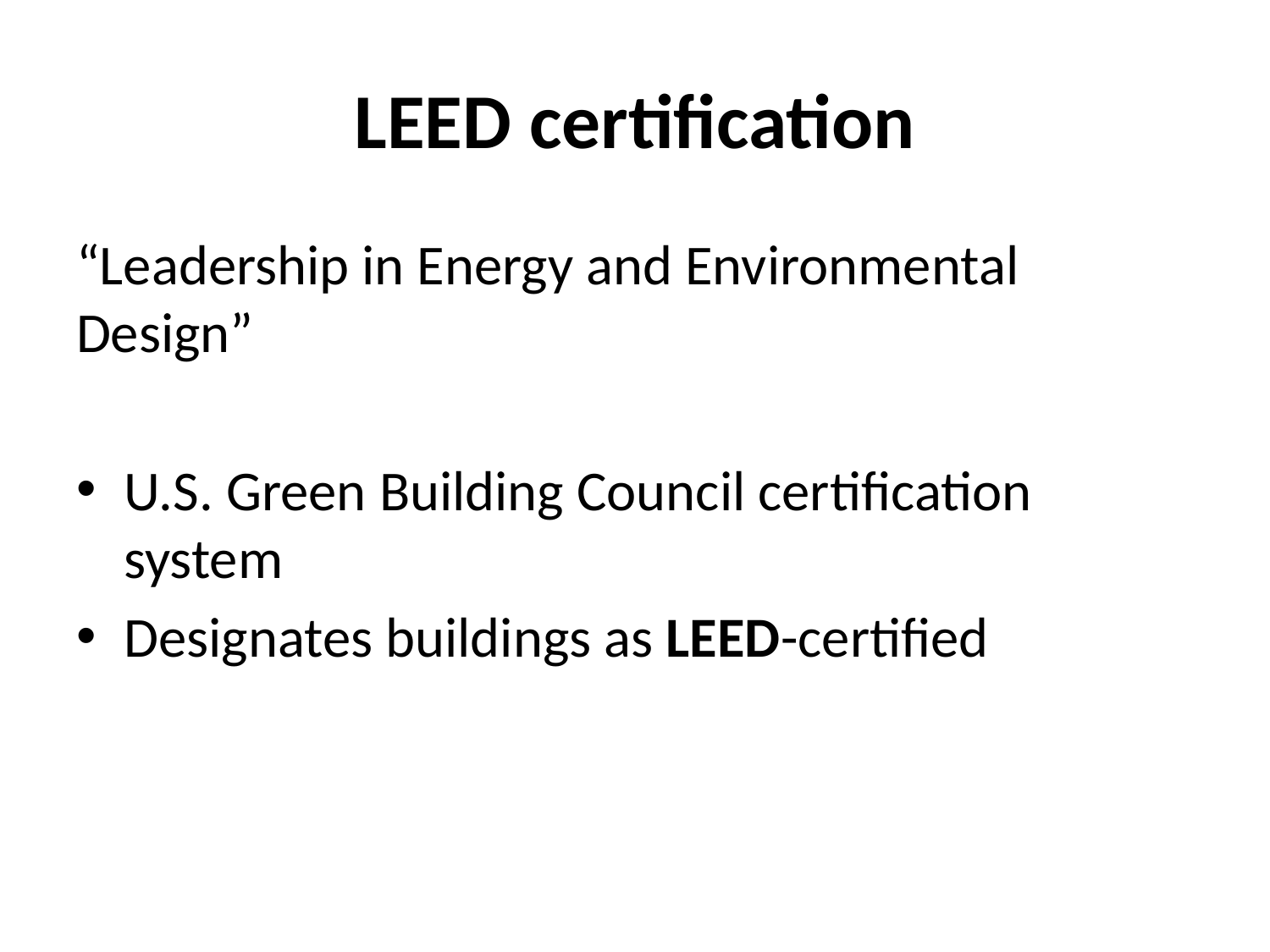

# LEED certification
“Leadership in Energy and Environmental Design”

U.S. Green Building Council certification system
Designates buildings as LEED-certified